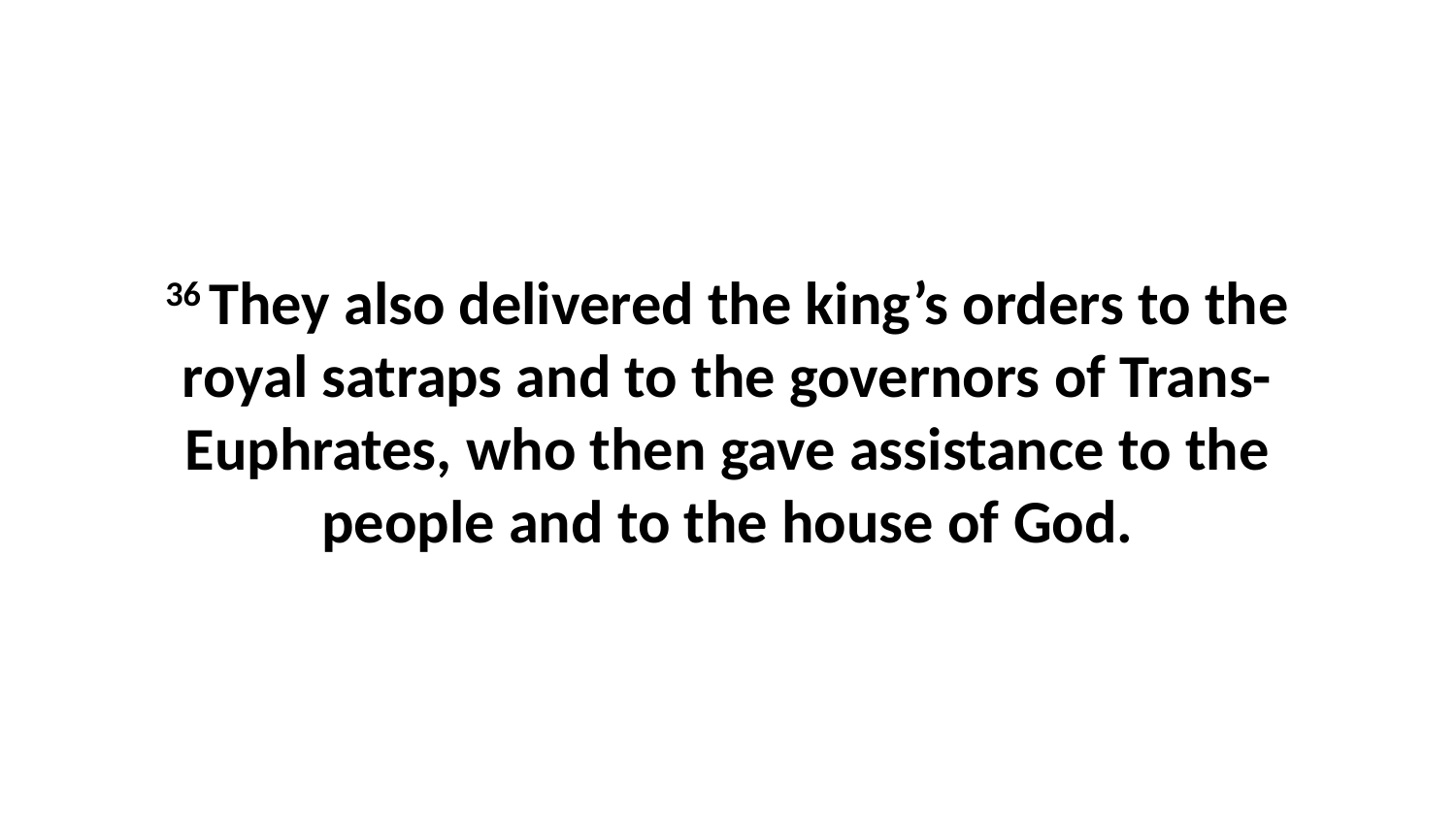

36 They also delivered the king’s orders to the royal satraps and to the governors of Trans-Euphrates, who then gave assistance to the people and to the house of God.